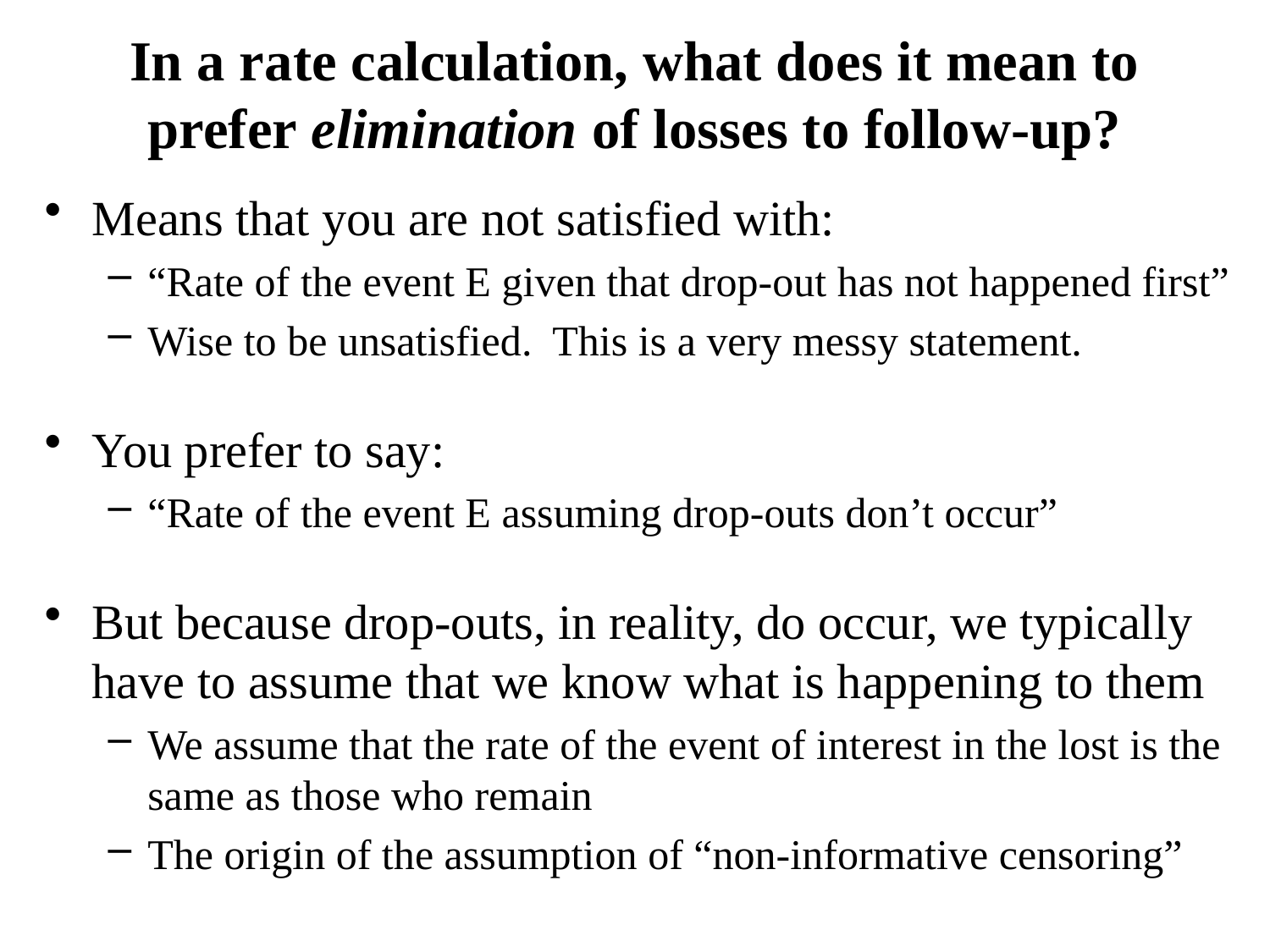

# In a rate calculation, what does it mean to prefer elimination of losses to follow-up?
Means that you are not satisfied with:
“Rate of the event E given that drop-out has not happened first”
Wise to be unsatisfied.  This is a very messy statement.

You prefer to say:
“Rate of the event E assuming drop-outs don’t occur”

But because drop-outs, in reality, do occur, we typically have to assume that we know what is happening to them
We assume that the rate of the event of interest in the lost is the same as those who remain
The origin of the assumption of “non-informative censoring”